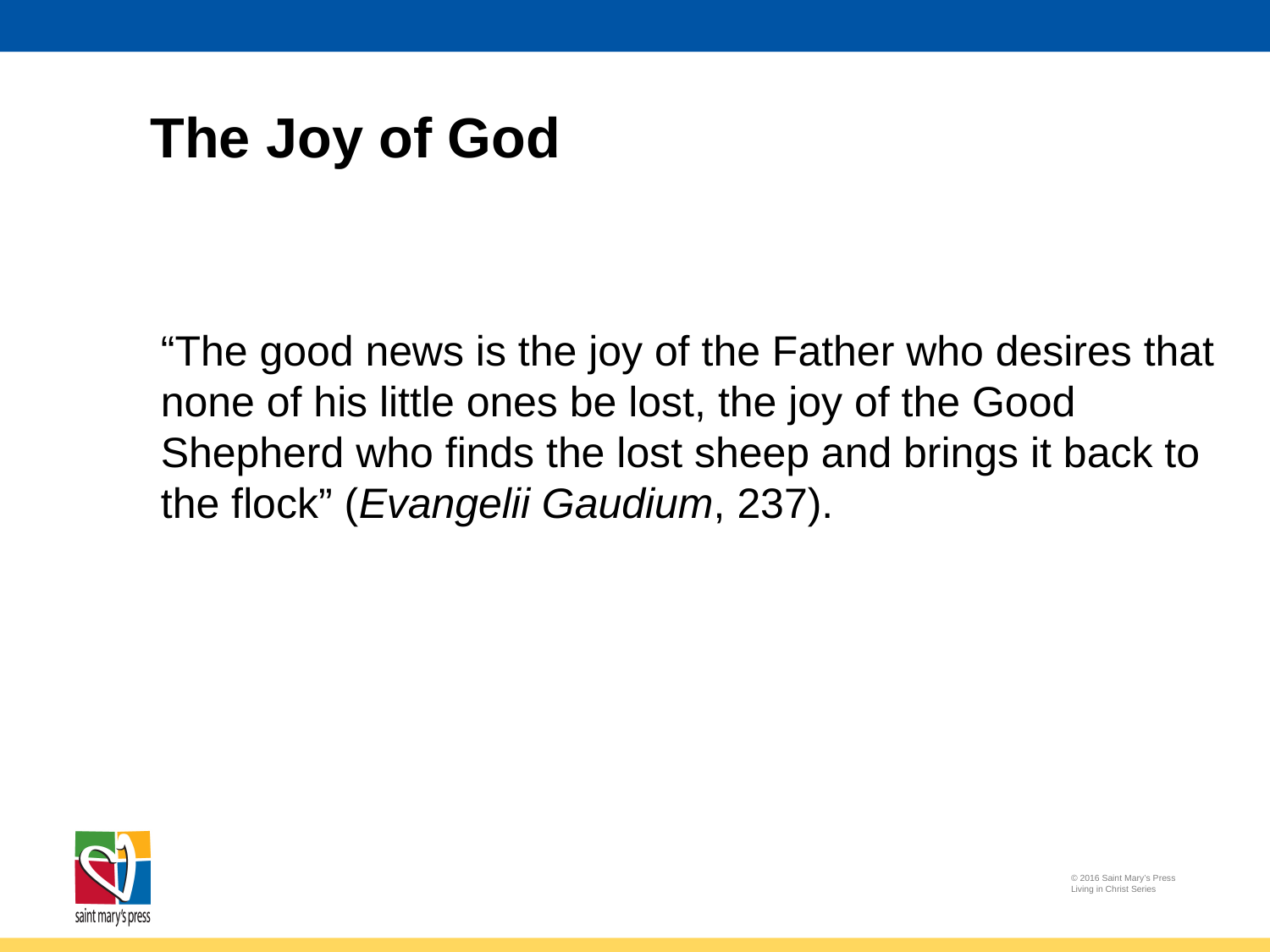

The Joy of God
“The good news is the joy of the Father who desires that none of his little ones be lost, the joy of the Good Shepherd who finds the lost sheep and brings it back to the flock” (Evangelii Gaudium, 237).